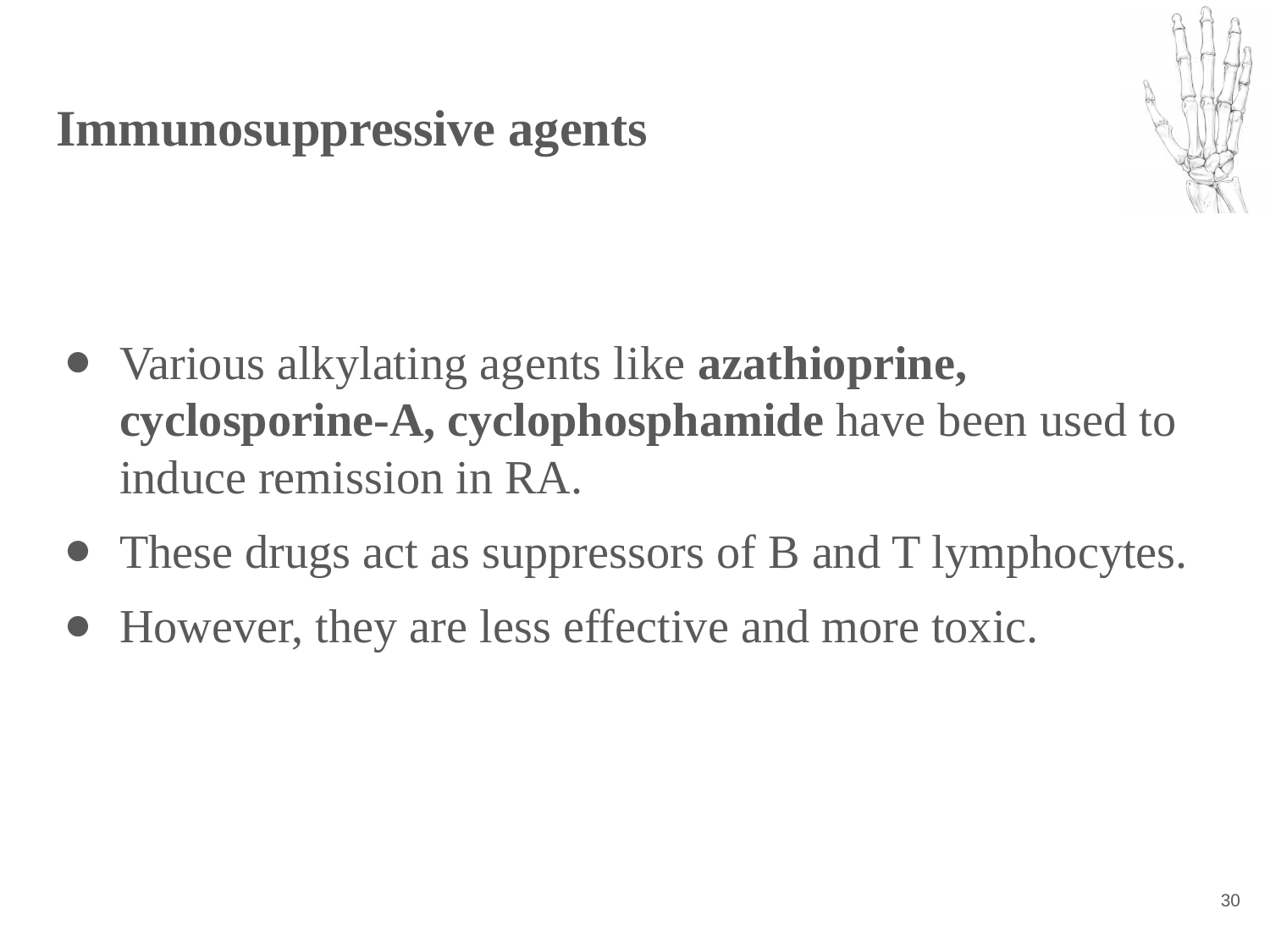

# Immunosuppressive agents
Various alkylating agents like azathioprine, cyclosporine-A, cyclophosphamide have been used to induce remission in RA.
These drugs act as suppressors of B and T lymphocytes.
However, they are less effective and more toxic.

30